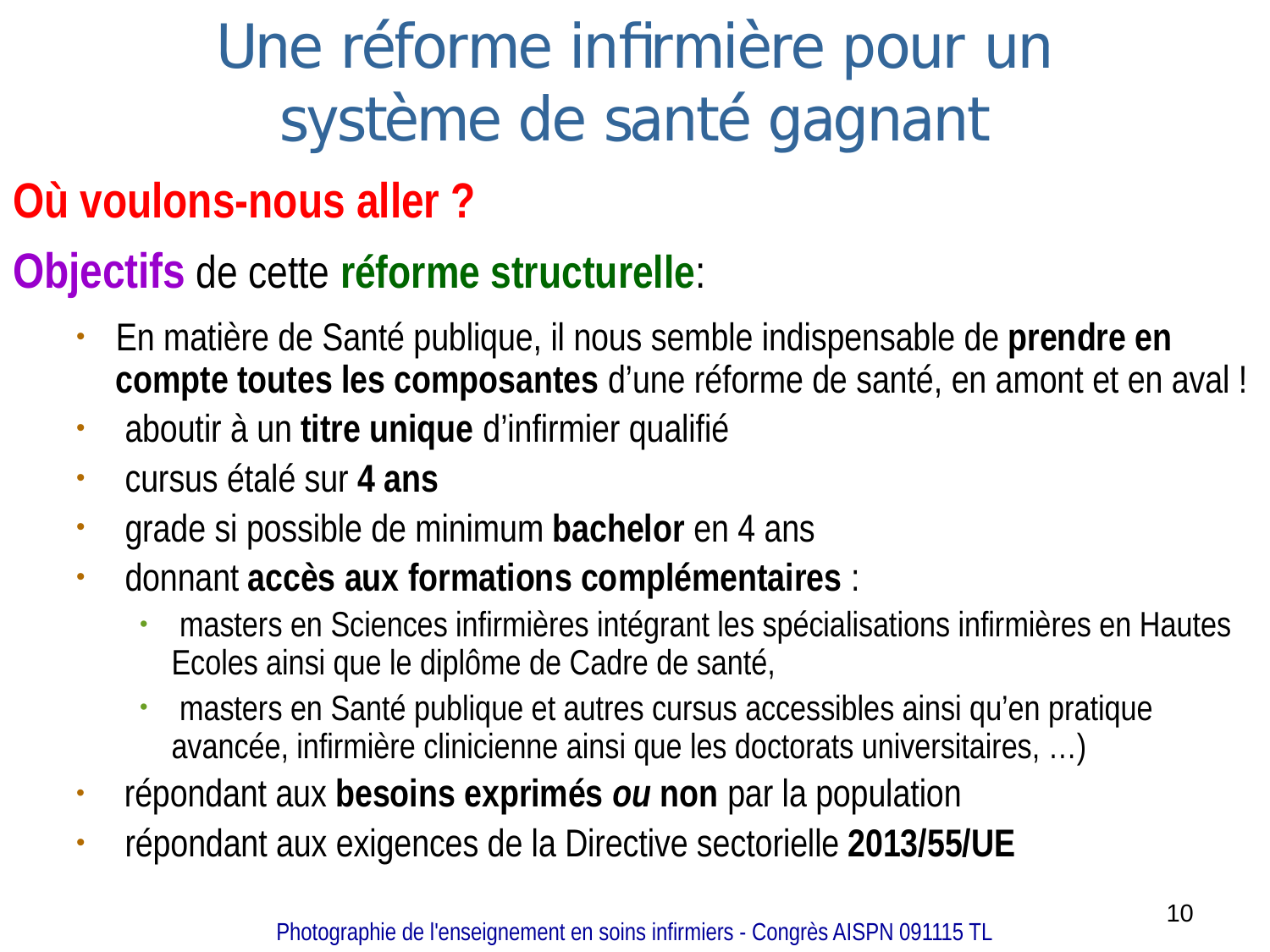

# Une réforme infirmière pour un système de santé gagnant
Où voulons-nous aller ?

Objectifs de cette réforme structurelle:

En matière de Santé publique, il nous semble indispensable de prendre en compte toutes les composantes d’une réforme de santé, en amont et en aval !
 aboutir à un titre unique d’infirmier qualifié
 cursus étalé sur 4 ans
 grade si possible de minimum bachelor en 4 ans
 donnant accès aux formations complémentaires :
 masters en Sciences infirmières intégrant les spécialisations infirmières en Hautes Ecoles ainsi que le diplôme de Cadre de santé,
 masters en Santé publique et autres cursus accessibles ainsi qu’en pratique avancée, infirmière clinicienne ainsi que les doctorats universitaires, …)
 répondant aux besoins exprimés ou non par la population
 répondant aux exigences de la Directive sectorielle 2013/55/UE
10
Photographie de l'enseignement en soins infirmiers - Congrès AISPN 091115 TL